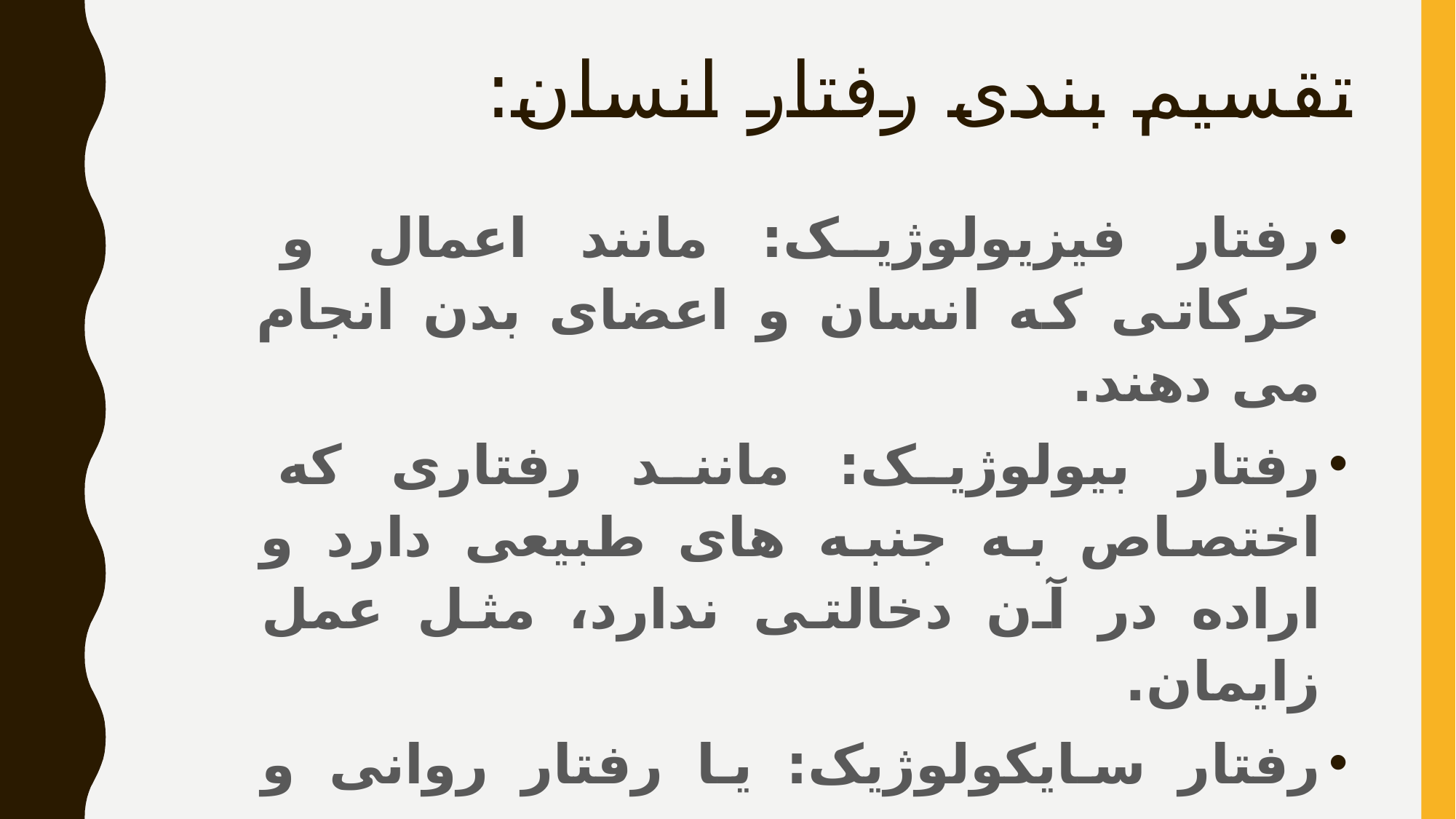

# تقسیم بندی رفتار انسان:
رفتار فیزیولوژیک: مانند اعمال و حرکاتی که انسان و اعضای بدن انجام می دهند.
رفتار بیولوژیک: مانند رفتاری که اختصاص به جنبه های طبیعی دارد و اراده در آن دخالتی ندارد، مثل عمل زایمان.
رفتار سایکولوژیک: یا رفتار روانی و ذهنی.